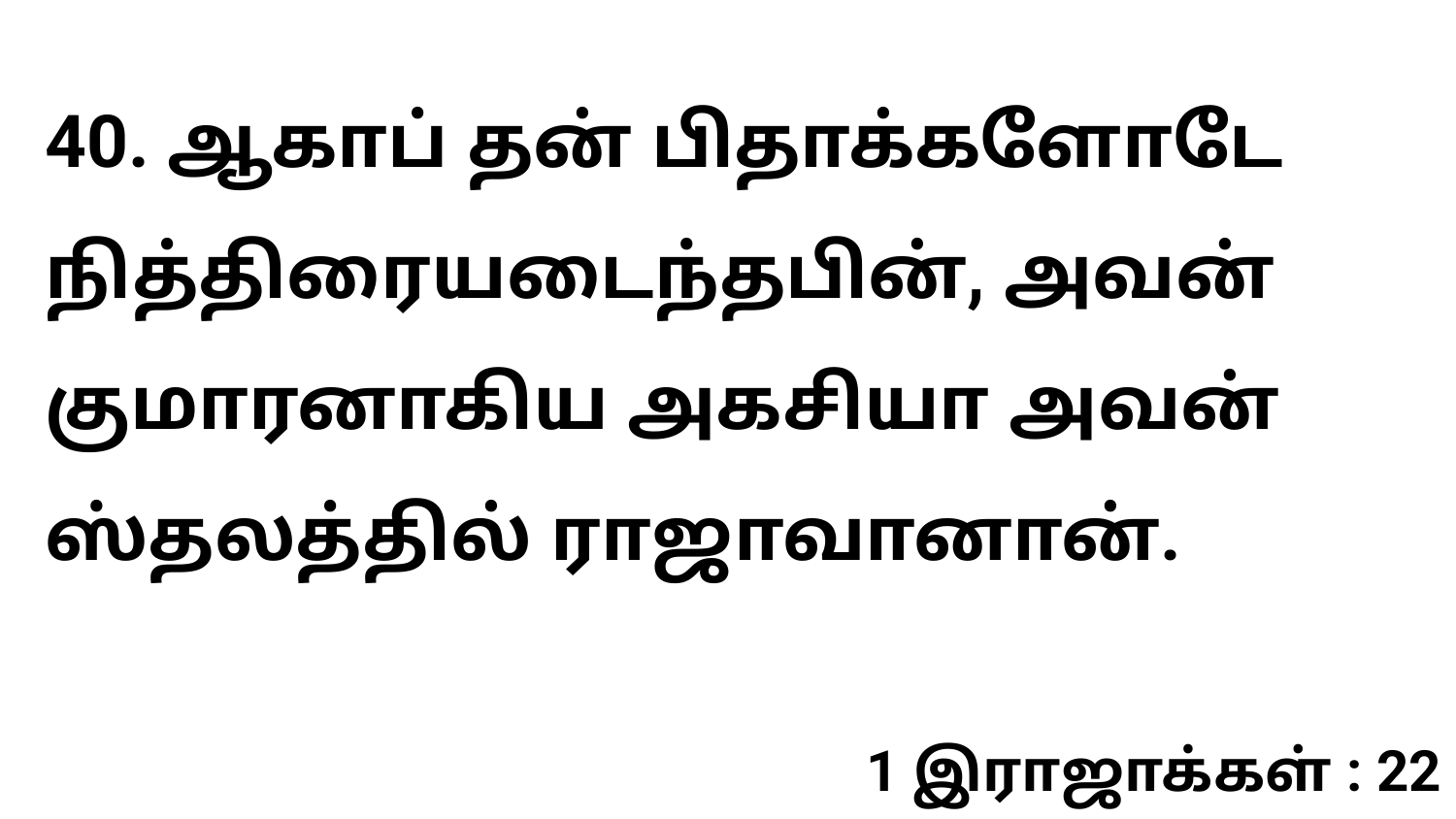

40. ஆகாப் தன் பிதாக்களோடே நித்திரையடைந்தபின், அவன் குமாரனாகிய அகசியா அவன் ஸ்தலத்தில் ராஜாவானான்.
1 இராஜாக்கள் : 22